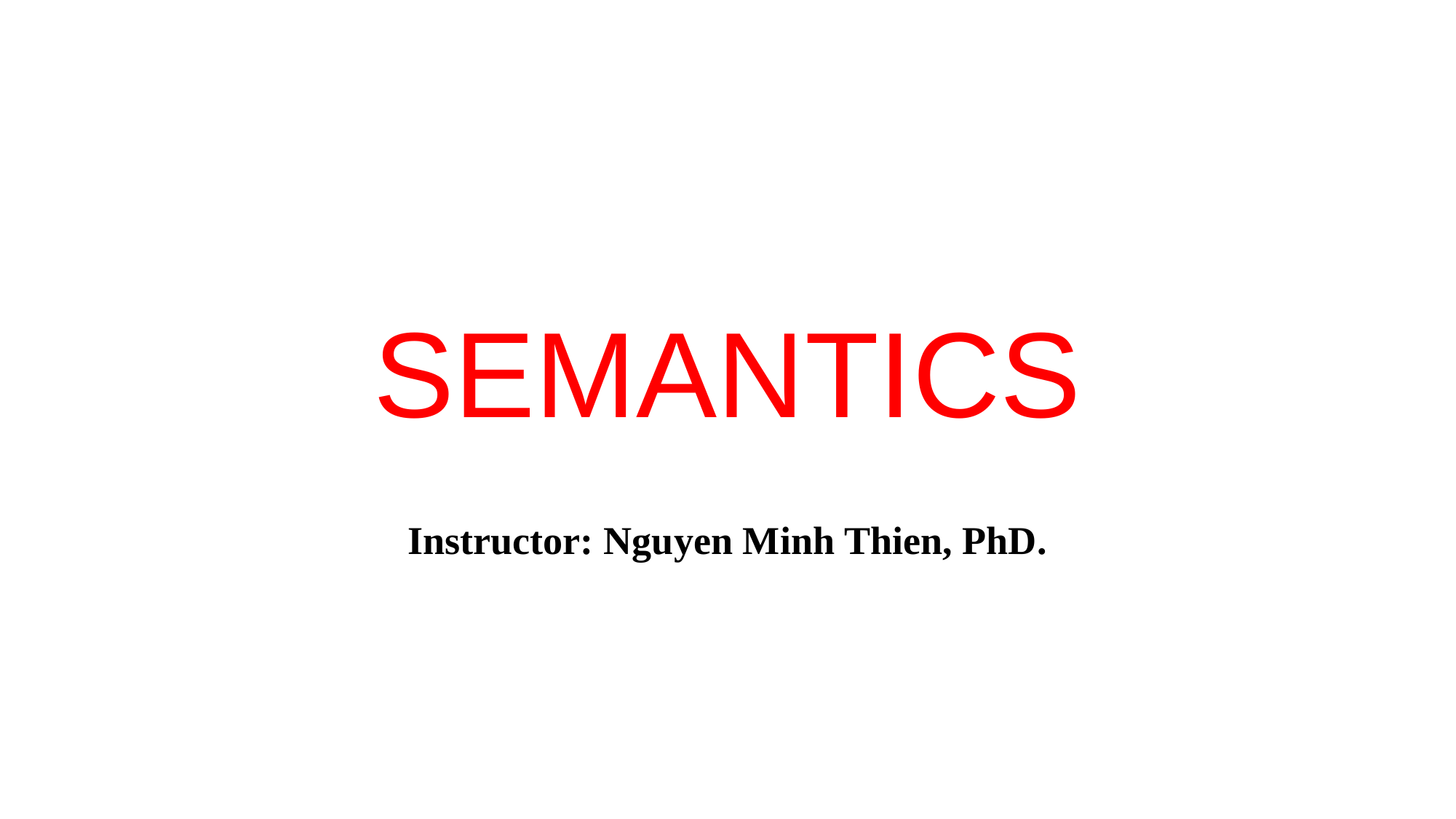

# SEMANTICS
Instructor: Nguyen Minh Thien, PhD.